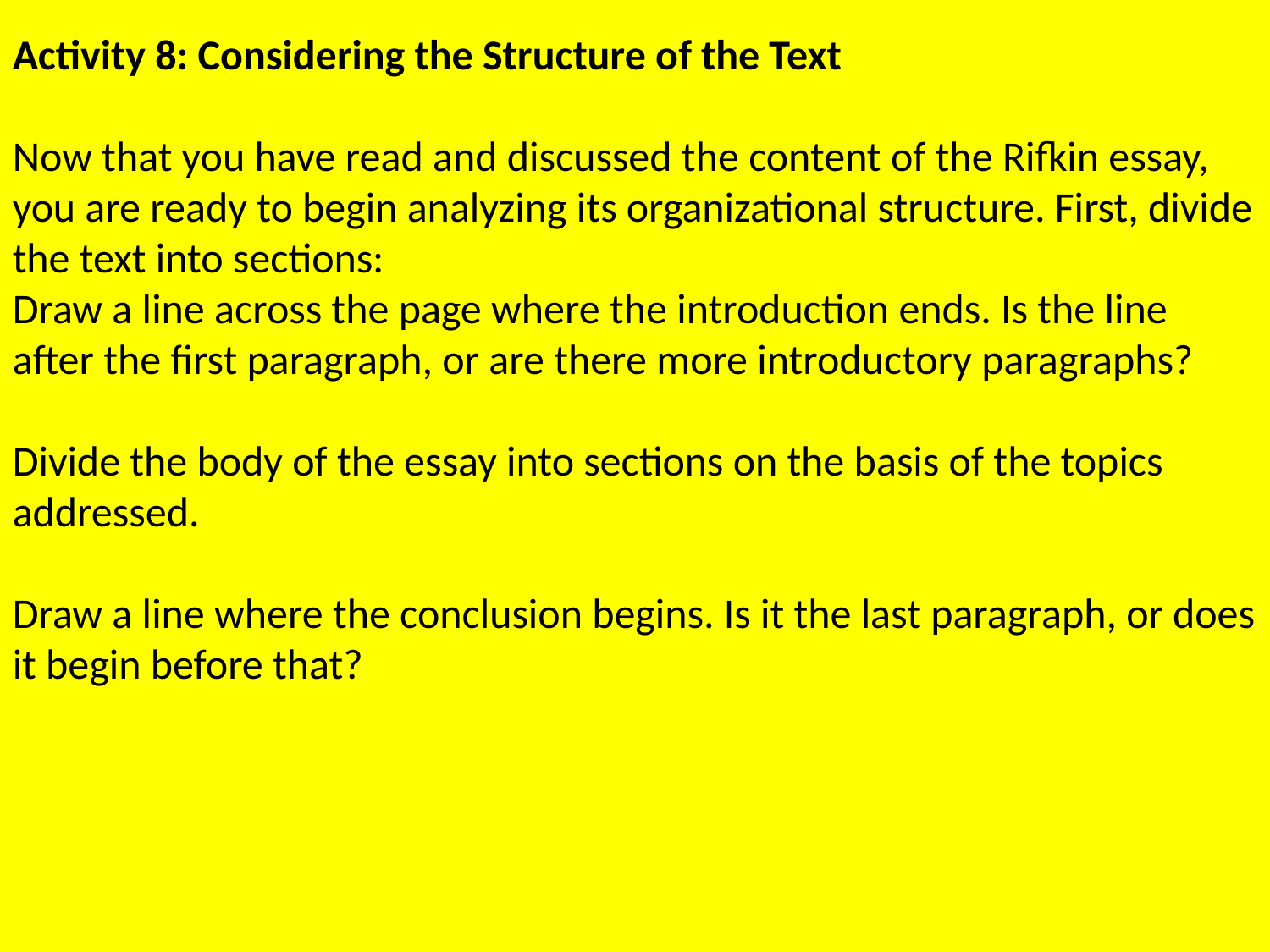

Activity 8: Considering the Structure of the Text

Now that you have read and discussed the content of the Rifkin essay, you are ready to begin analyzing its organizational structure. First, divide the text into sections:
Draw a line across the page where the introduction ends. Is the line after the first paragraph, or are there more introductory paragraphs?

Divide the body of the essay into sections on the basis of the topics addressed.

Draw a line where the conclusion begins. Is it the last paragraph, or does it begin before that?